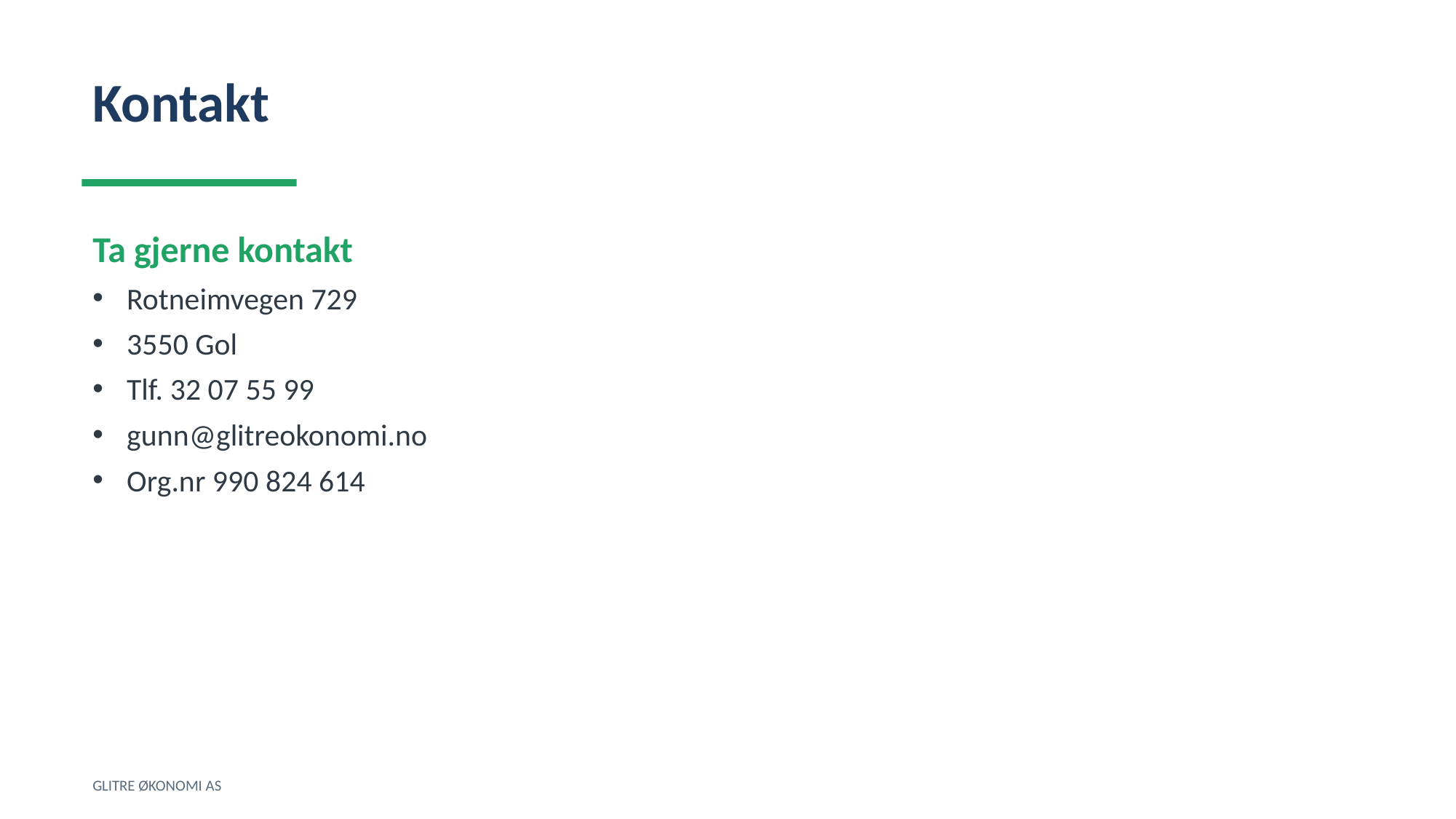

Kontakt

Ta gjerne kontakt
Rotneimvegen 729
3550 Gol
Tlf. 32 07 55 99
gunn@glitreokonomi.no
Org.nr 990 824 614
GLITRE ØKONOMI AS